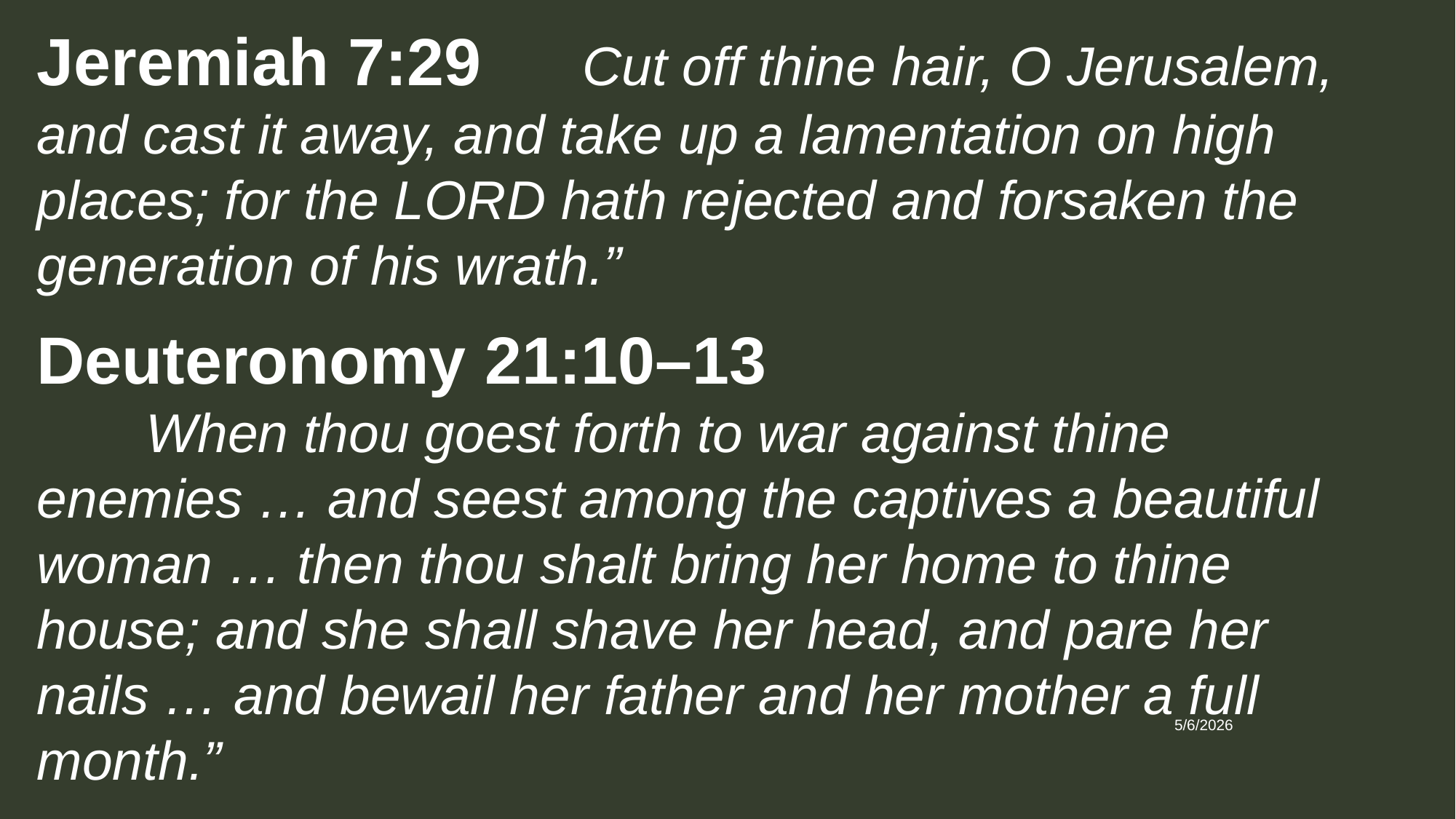

Jeremiah 7:29 	Cut off thine hair, O Jerusalem, and cast it away, and take up a lamentation on high places; for the LORD hath rejected and forsaken the generation of his wrath.”

Deuteronomy 21:10–13
	When thou goest forth to war against thine enemies … and seest among the captives a beautiful woman … then thou shalt bring her home to thine house; and she shall shave her head, and pare her nails … and bewail her father and her mother a full month.”

A Hair Short of Glory
5/6/2026
12